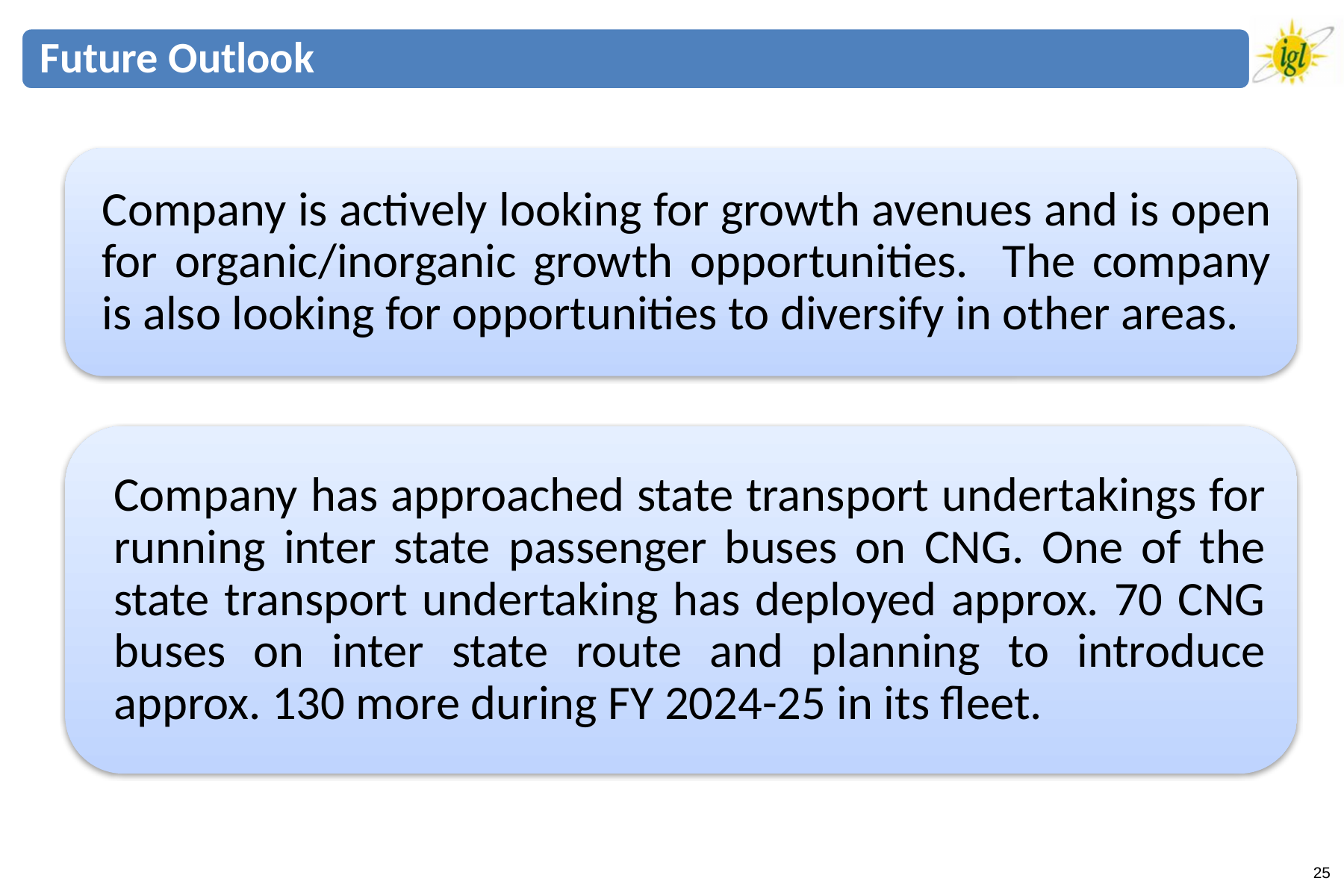

Future Outlook
Company is actively looking for growth avenues and is open for organic/inorganic growth opportunities.  The company is also looking for opportunities to diversify in other areas.
Company has approached state transport undertakings for running inter state passenger buses on CNG. One of the state transport undertaking has deployed approx. 70 CNG buses on inter state route and planning to introduce approx. 130 more during FY 2024-25 in its fleet.
25